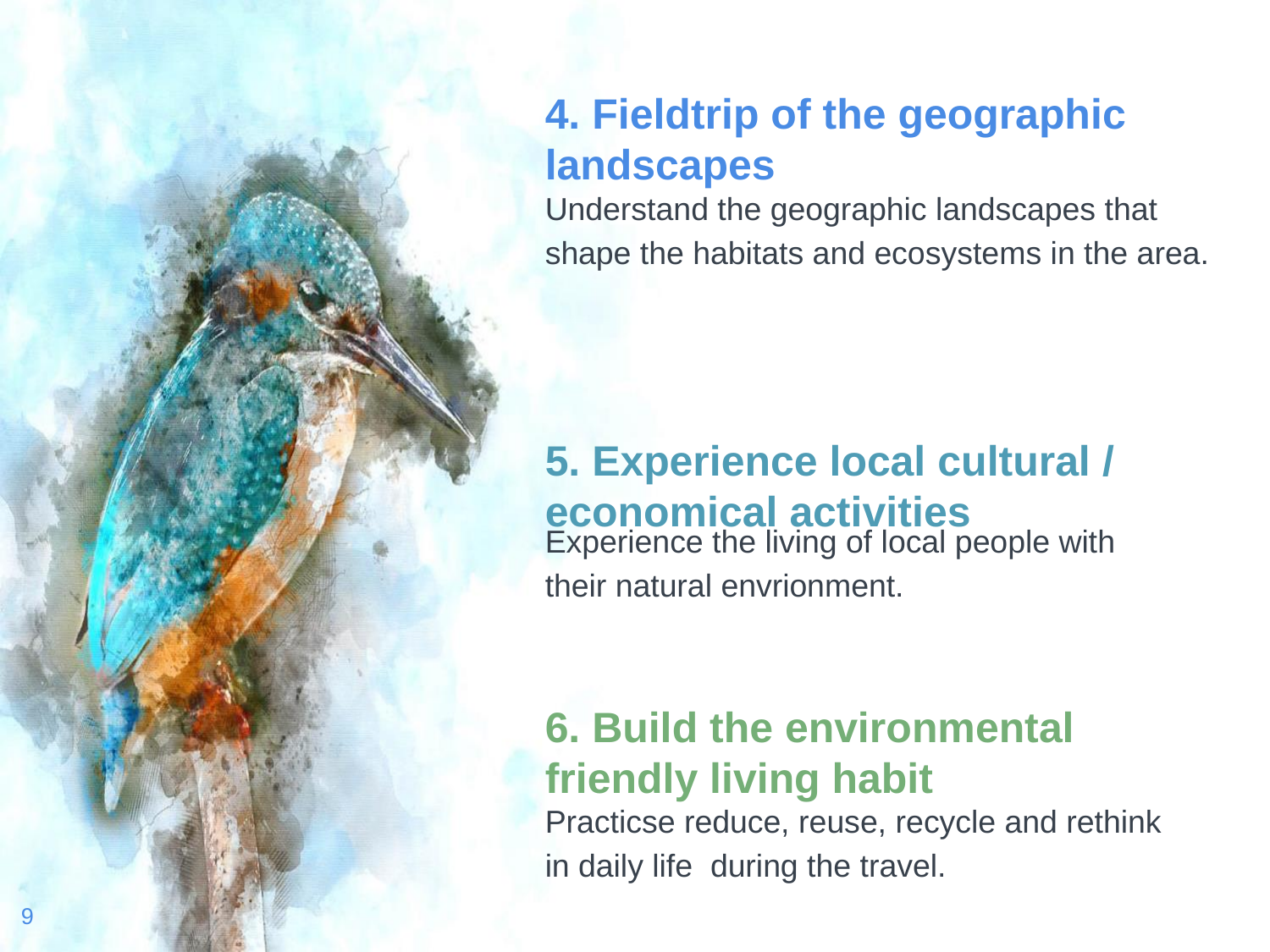

4. Fieldtrip of the geographic landscapes
Understand the geographic landscapes that shape the habitats and ecosystems in the area.
5. Experience local cultural / economical activities
Experience the living of local people with their natural envrionment.
6. Build the environmental friendly living habit
Practicse reduce, reuse, recycle and rethink in daily life  during the travel.
9